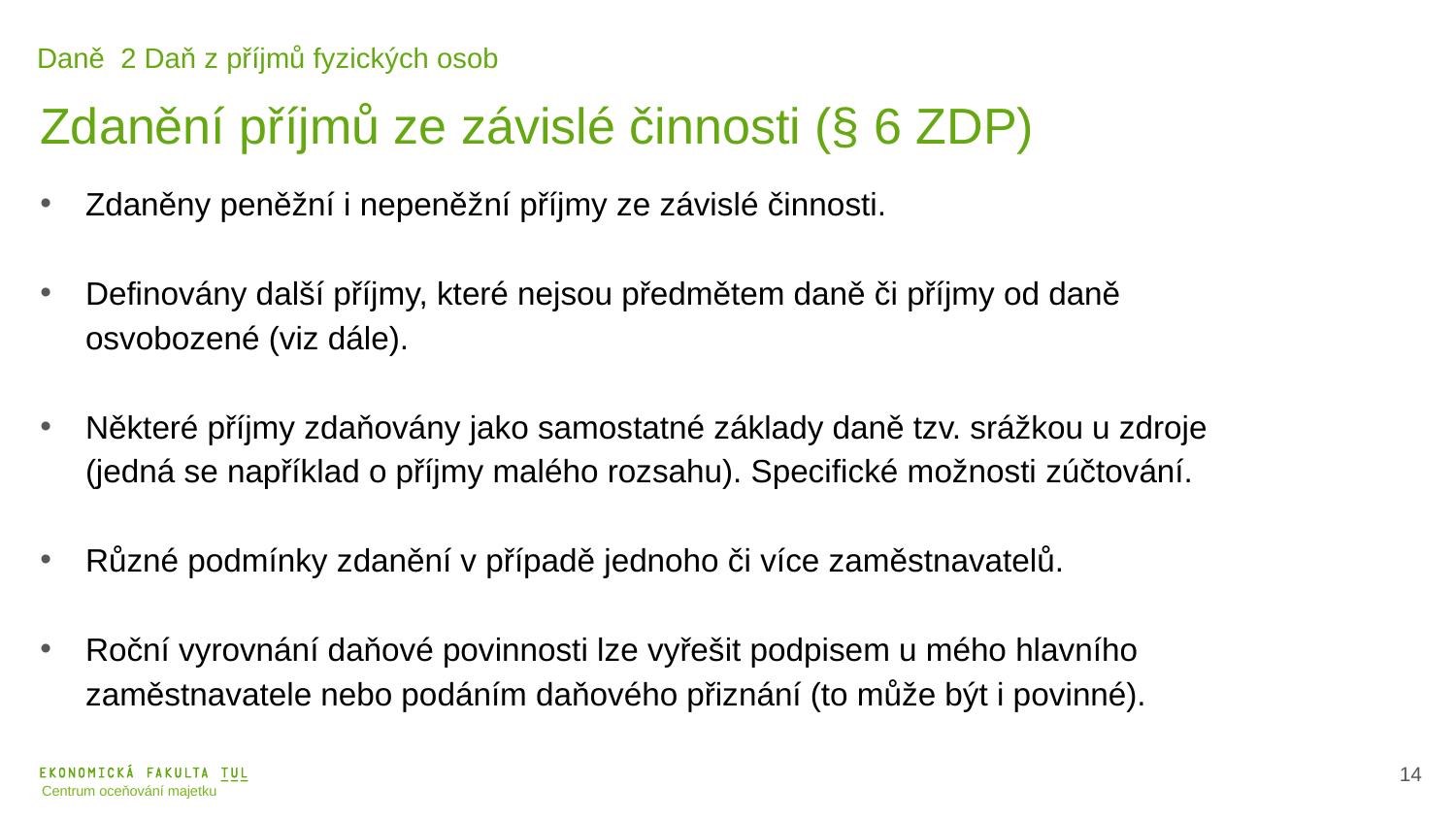

Daně  2 Daň z příjmů fyzických osob
Zdanění příjmů ze závislé činnosti (§ 6 ZDP)
Zdaněny peněžní i nepeněžní příjmy ze závislé činnosti.

Definovány další příjmy, které nejsou předmětem daně či příjmy od daně osvobozené (viz dále).

Některé příjmy zdaňovány jako samostatné základy daně tzv. srážkou u zdroje (jedná se například o příjmy malého rozsahu). Specifické možnosti zúčtování.

Různé podmínky zdanění v případě jednoho či více zaměstnavatelů.

Roční vyrovnání daňové povinnosti lze vyřešit podpisem u mého hlavního zaměstnavatele nebo podáním daňového přiznání (to může být i povinné).

14
Centrum oceňování majetku